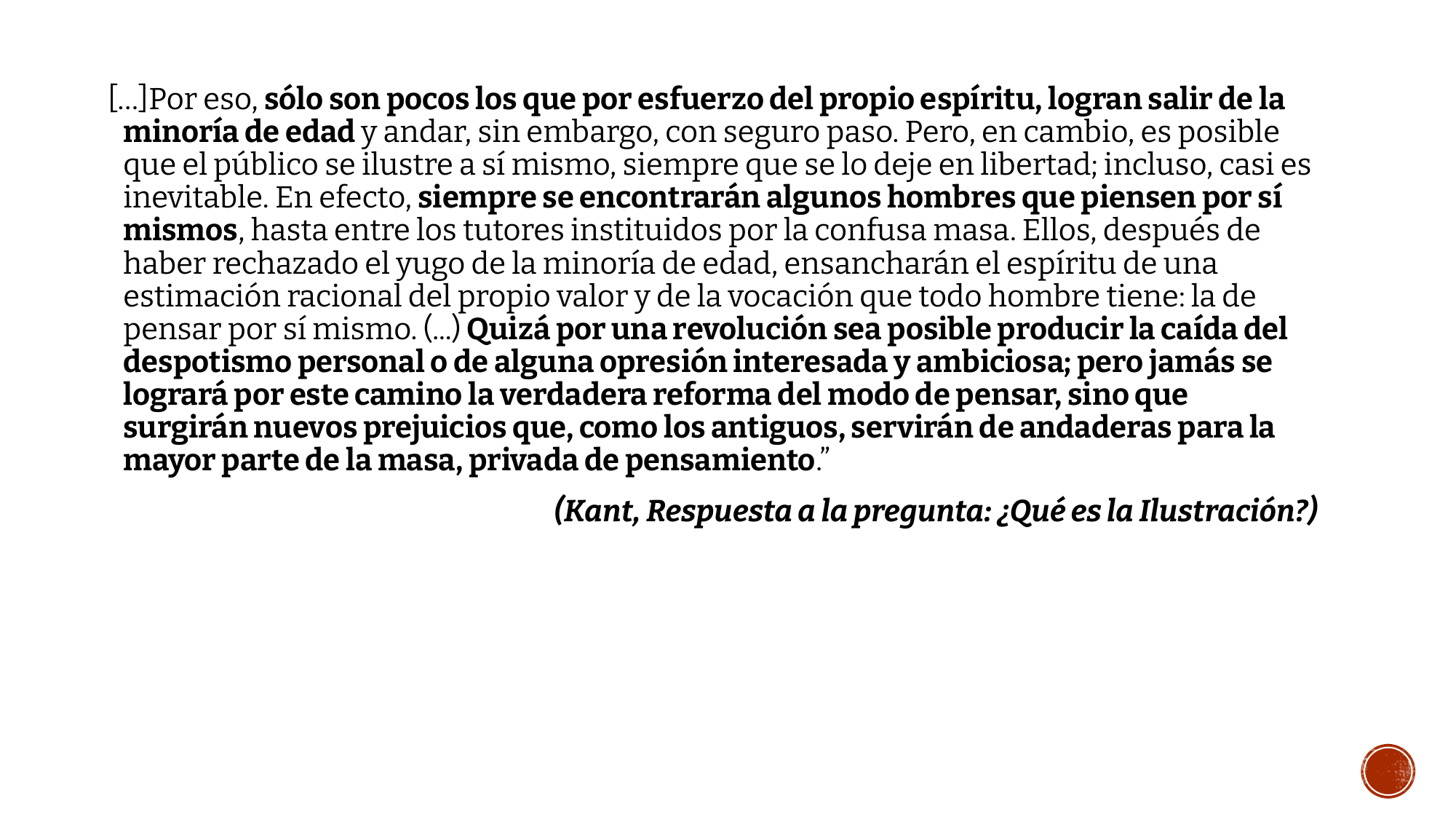

[…]Por eso, sólo son pocos los que por esfuerzo del propio espíritu, logran salir de la minoría de edad y andar, sin embargo, con seguro paso. Pero, en cambio, es posible que el público se ilustre a sí mismo, siempre que se lo deje en libertad; incluso, casi es inevitable. En efecto, siempre se encontrarán algunos hombres que piensen por sí mismos, hasta entre los tutores instituidos por la confusa masa. Ellos, después de haber rechazado el yugo de la minoría de edad, ensancharán el espíritu de una estimación racional del propio valor y de la vocación que todo hombre tiene: la de pensar por sí mismo. (...) Quizá por una revolución sea posible producir la caída del despotismo personal o de alguna opresión interesada y ambiciosa; pero jamás se logrará por este camino la verdadera reforma del modo de pensar, sino que surgirán nuevos prejuicios que, como los antiguos, servirán de andaderas para la mayor parte de la masa, privada de pensamiento.”
(Kant, Respuesta a la pregunta: ¿Qué es la Ilustración?)